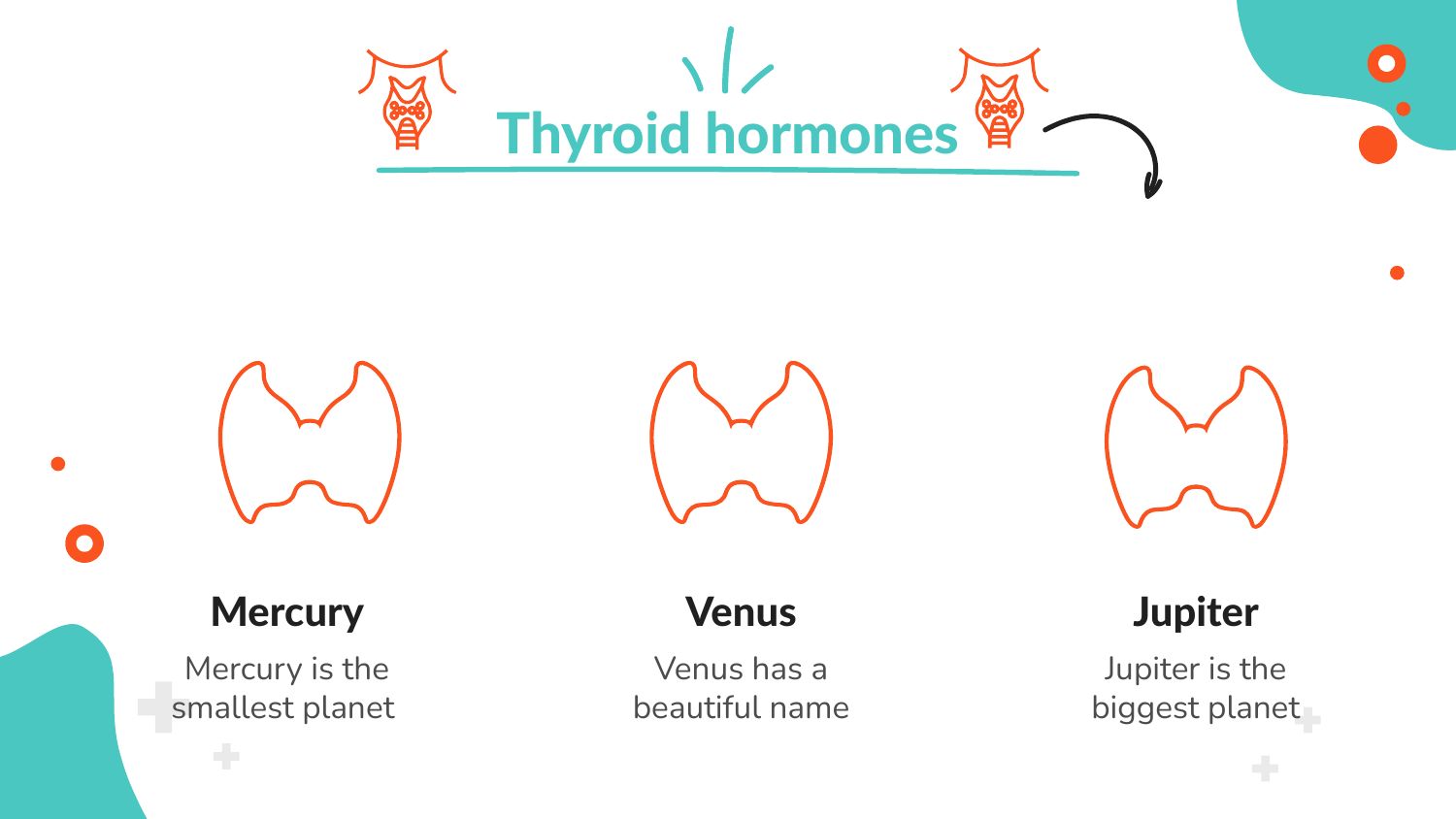

# Thyroid hormones

Mercury
Venus
Jupiter
Venus has a beautiful name
Jupiter is the biggest planet
Mercury is the smallest planet